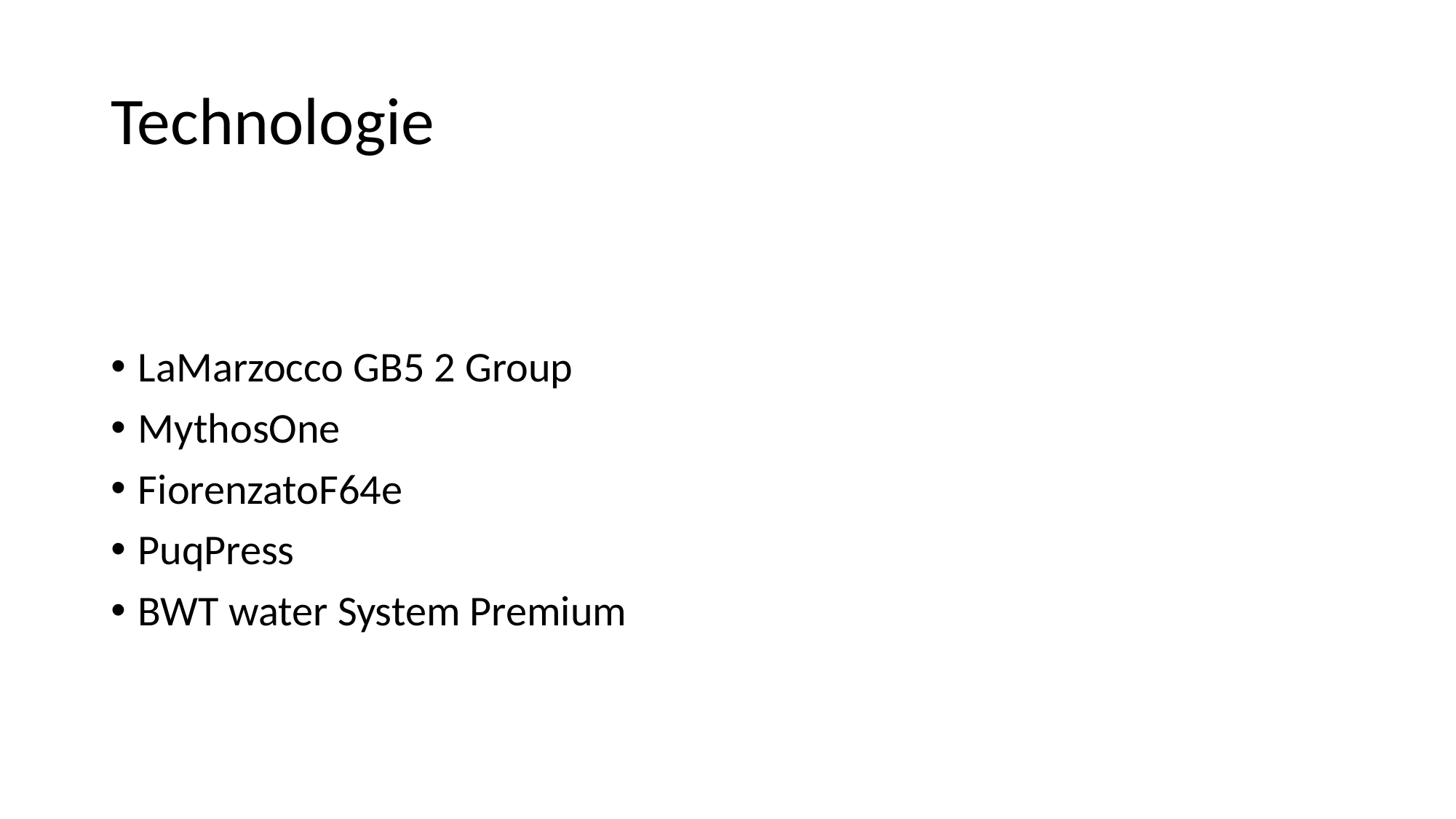

# Technologie
LaMarzocco GB5 2 Group
MythosOne
FiorenzatoF64e
PuqPress
BWT water System Premium